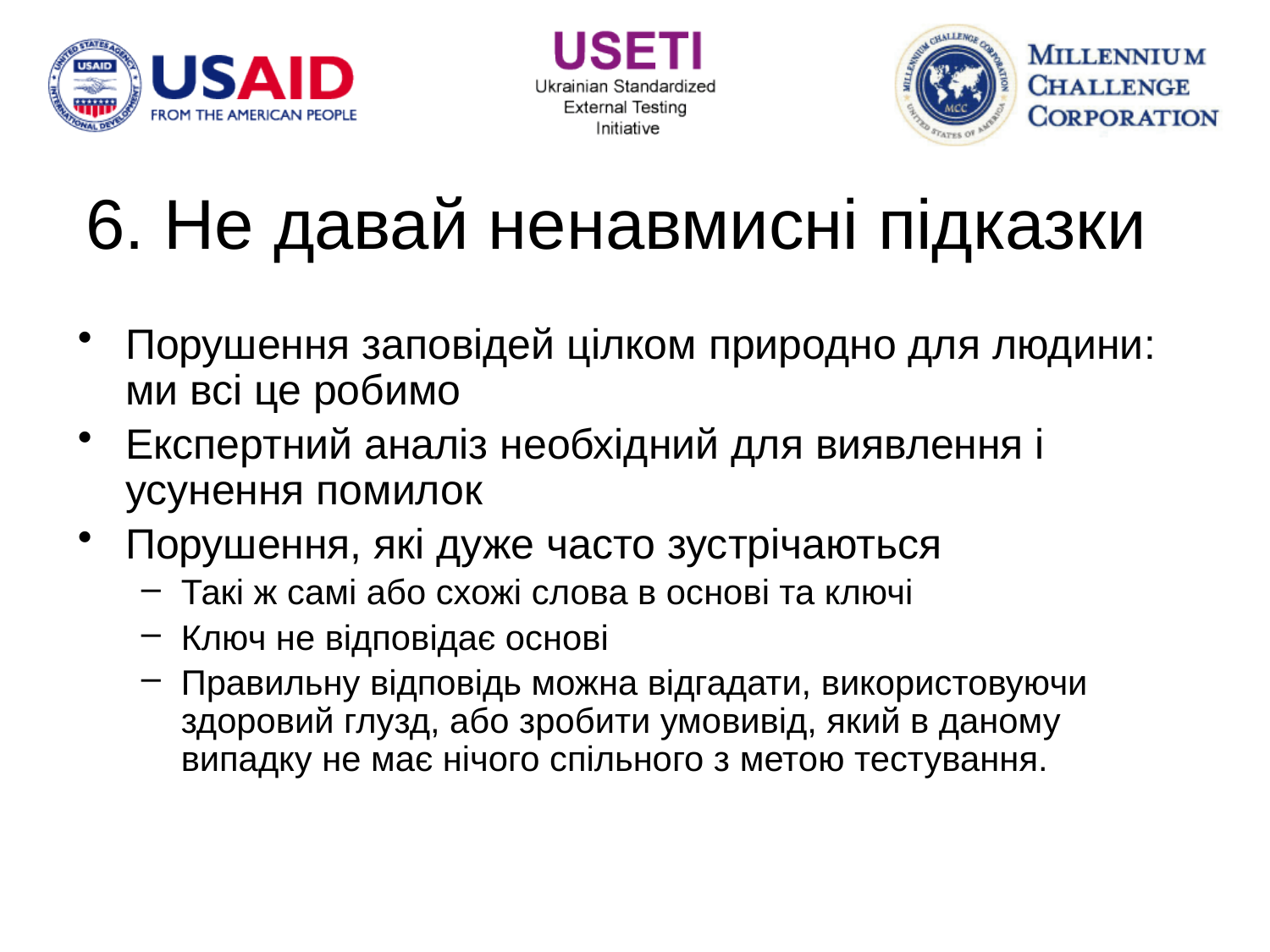

# 6. Не давай ненавмисні підказки
Порушення заповідей цілком природно для людини: ми всі це робимо
Експертний аналіз необхідний для виявлення і усунення помилок
Порушення, які дуже часто зустрічаються
Такі ж самі або схожі слова в основі та ключі
Ключ не відповідає основі
Правильну відповідь можна відгадати, використовуючи здоровий глузд, або зробити умовивід, який в даному випадку не має нічого спільного з метою тестування.